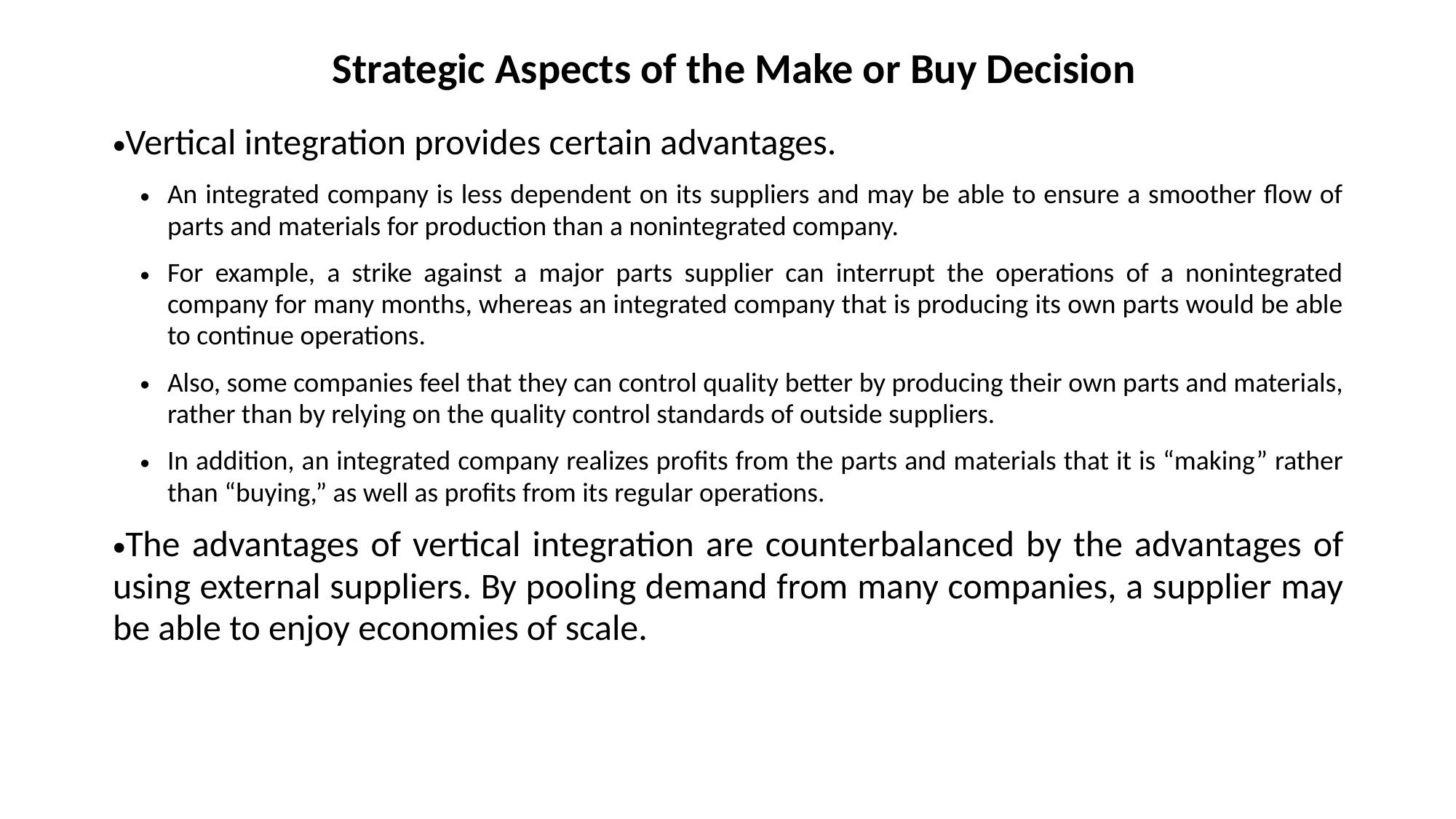

# Strategic Aspects of the Make or Buy Decision
Vertical integration provides certain advantages.
An integrated company is less dependent on its suppliers and may be able to ensure a smoother flow of parts and materials for production than a nonintegrated company.
For example, a strike against a major parts supplier can interrupt the operations of a nonintegrated company for many months, whereas an integrated company that is producing its own parts would be able to continue operations.
Also, some companies feel that they can control quality better by producing their own parts and materials, rather than by relying on the quality control standards of outside suppliers.
In addition, an integrated company realizes profits from the parts and materials that it is “making” rather than “buying,” as well as profits from its regular operations.
The advantages of vertical integration are counterbalanced by the advantages of using external suppliers. By pooling demand from many companies, a supplier may be able to enjoy economies of scale.